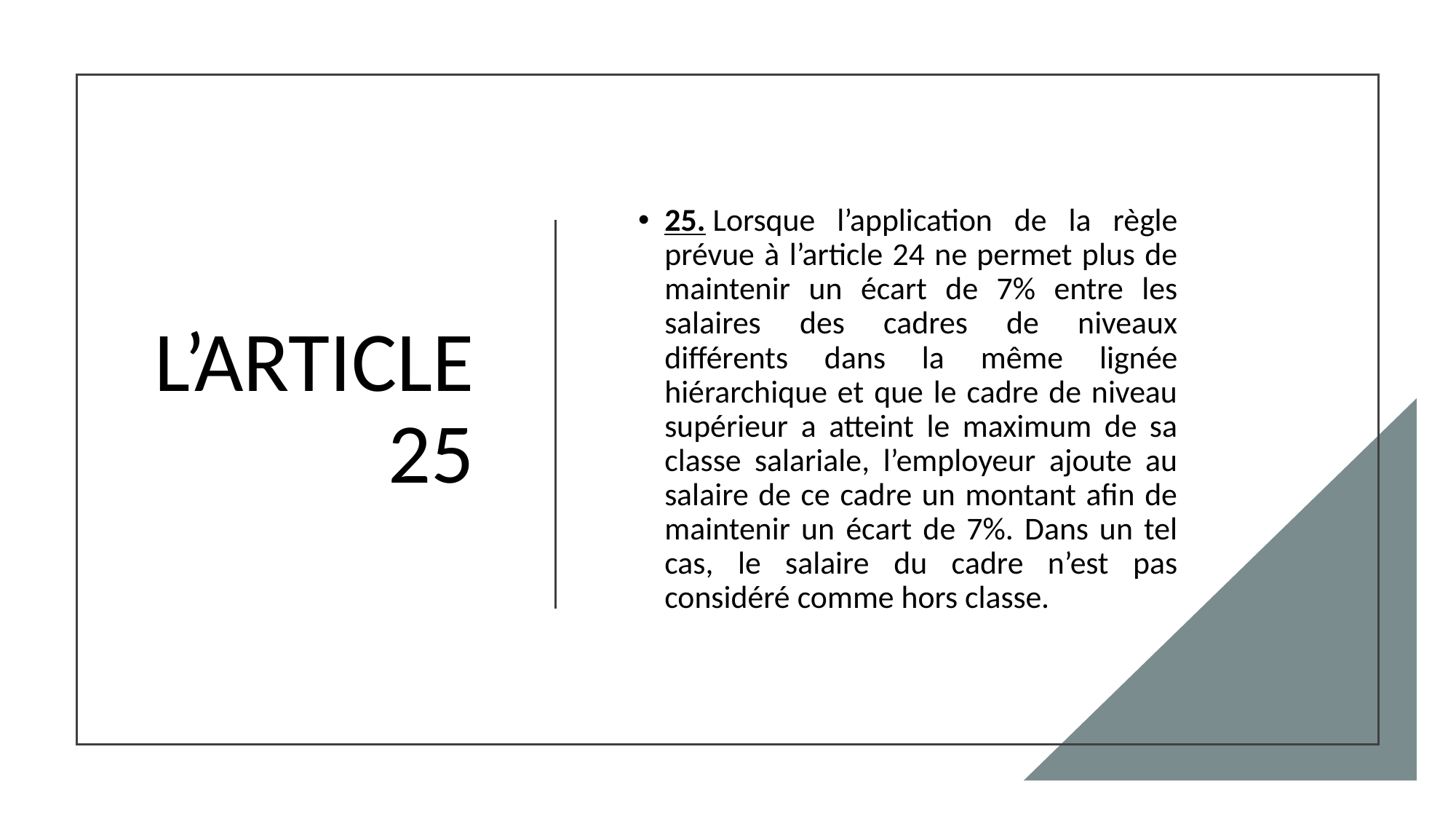

# L’ARTICLE 25
25. Lorsque l’application de la règle prévue à l’article 24 ne permet plus de maintenir un écart de 7% entre les salaires des cadres de niveaux différents dans la même lignée hiérarchique et que le cadre de niveau supérieur a atteint le maximum de sa classe salariale, l’employeur ajoute au salaire de ce cadre un montant afin de maintenir un écart de 7%. Dans un tel cas, le salaire du cadre n’est pas considéré comme hors classe.